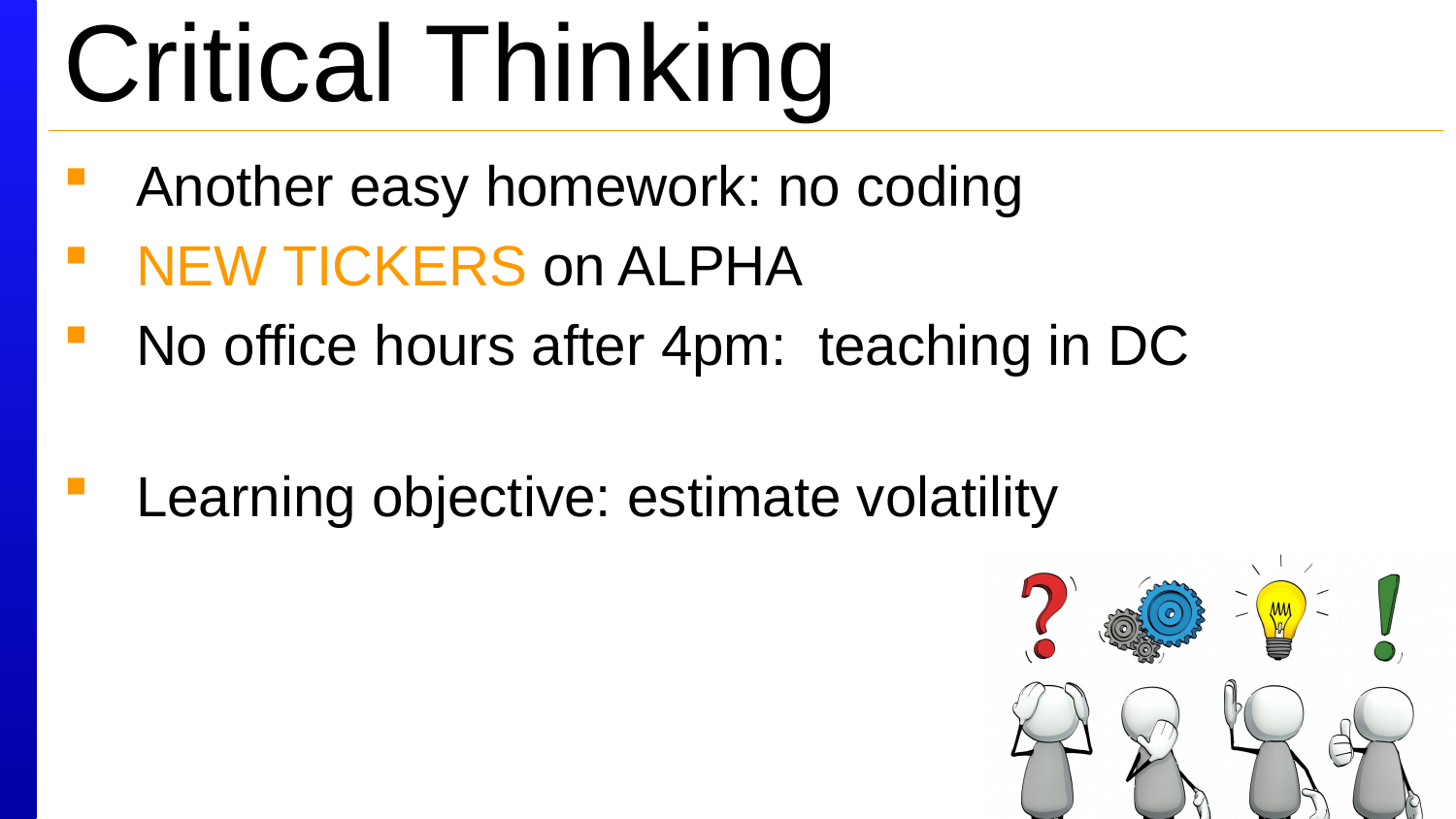

Another easy homework: no coding
NEW TICKERS on ALPHA
No office hours after 4pm:  teaching in DC

Learning objective: estimate volatility